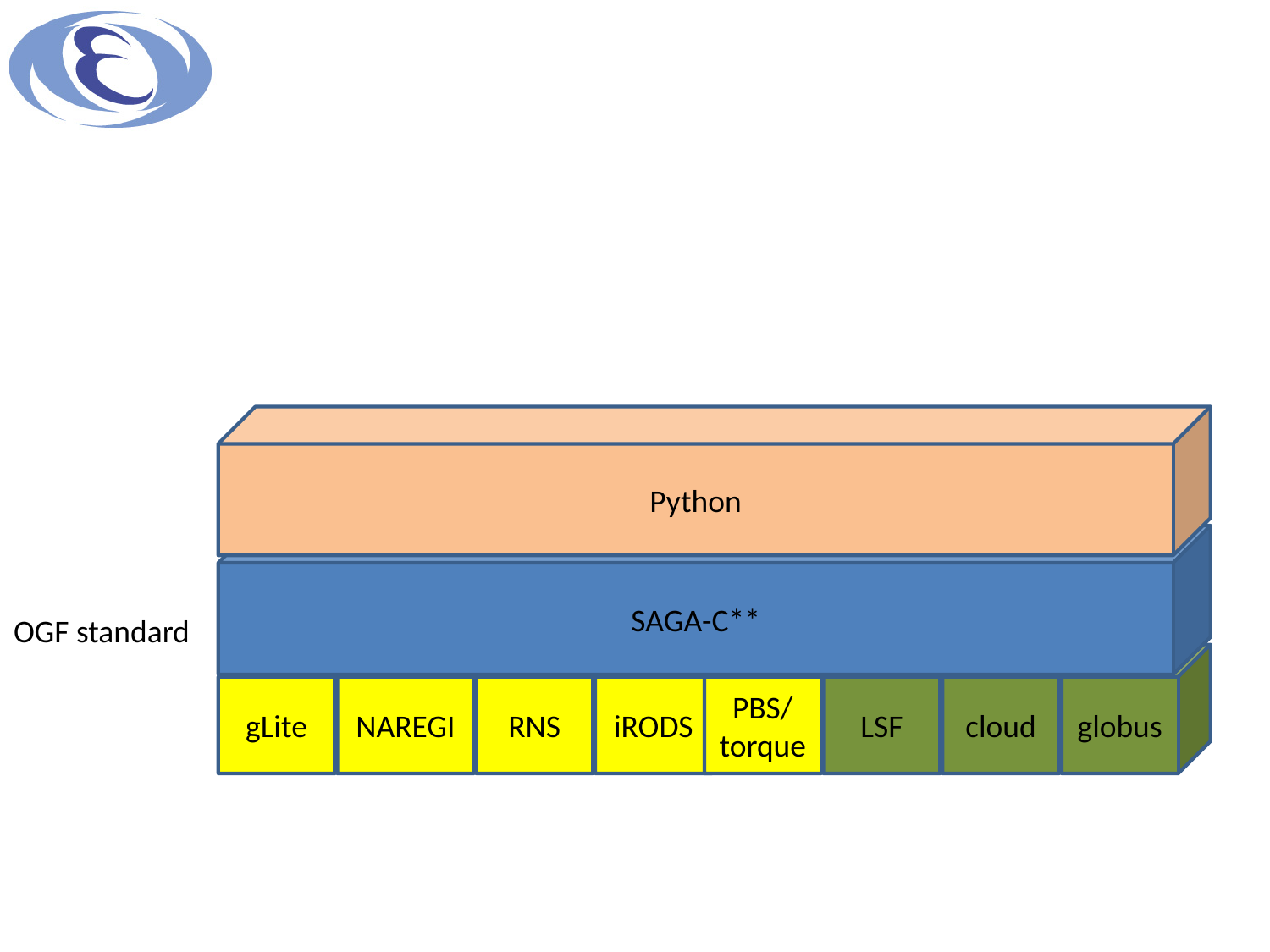

#
Python
SAGA-C**
OGF standard
gLite
NAREGI
RNS
iRODS
PBS/torque
LSF
cloud
globus